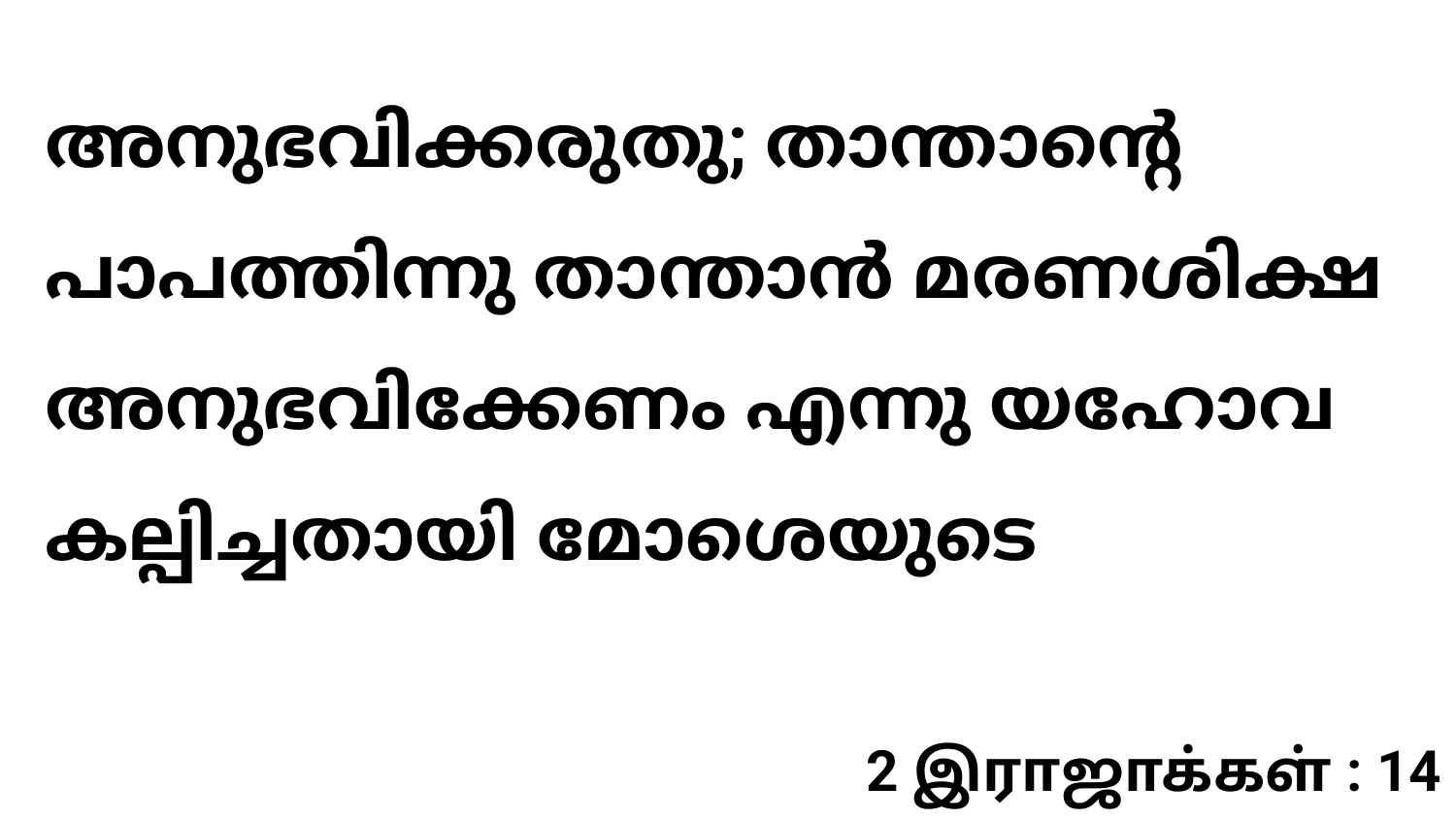

അനുഭവിക്കരുതു; താന്താന്റെ പാപത്തിന്നു താന്താൻ മരണശിക്ഷ അനുഭവിക്കേണം എന്നു യഹോവ കല്പിച്ചതായി മോശെയുടെ
2 இராஜாக்கள் : 14